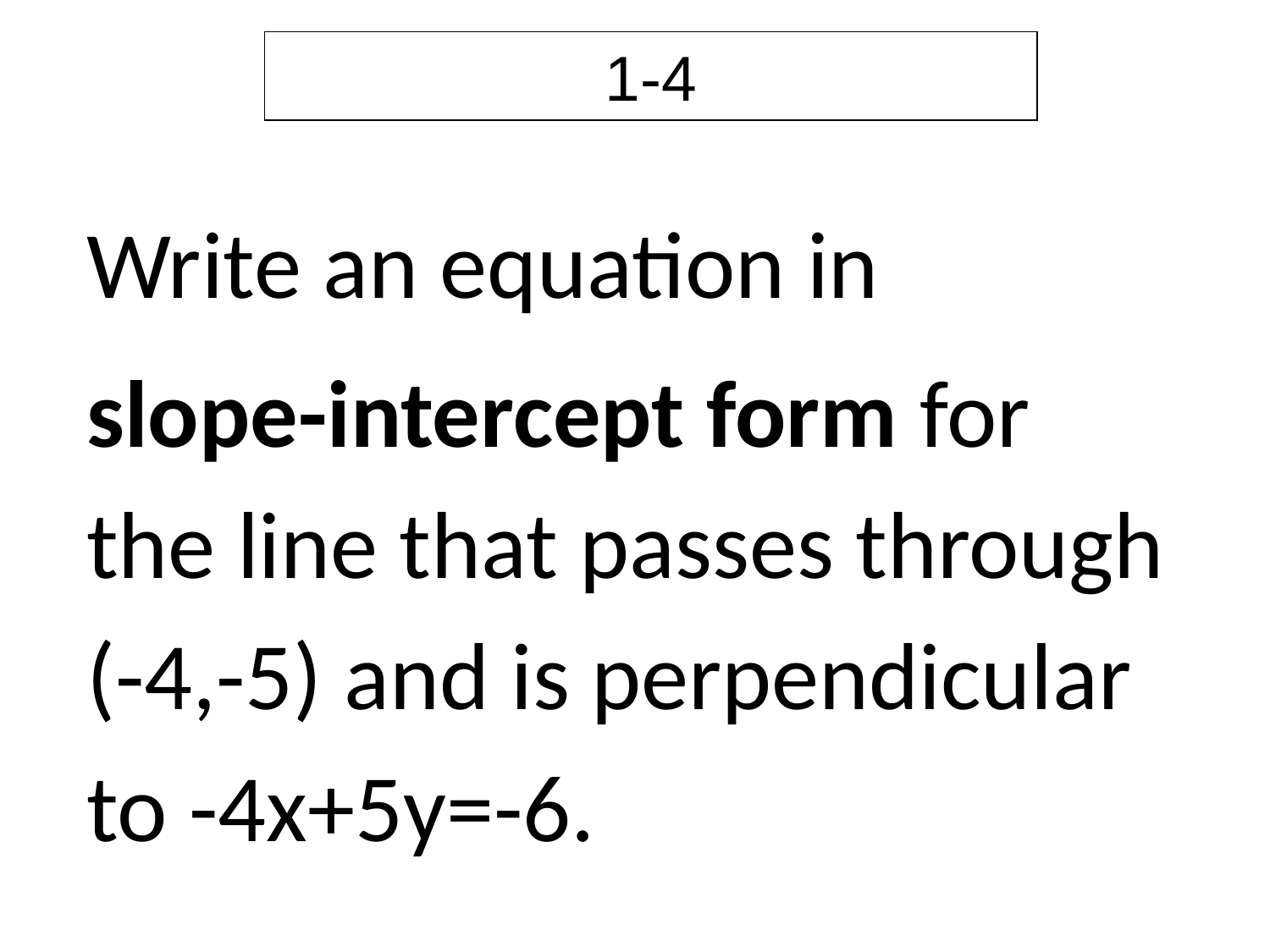

1-4
Write an equation in
slope-intercept form for the line that passes through (-4,-5) and is perpendicular to -4x+5y=-6.